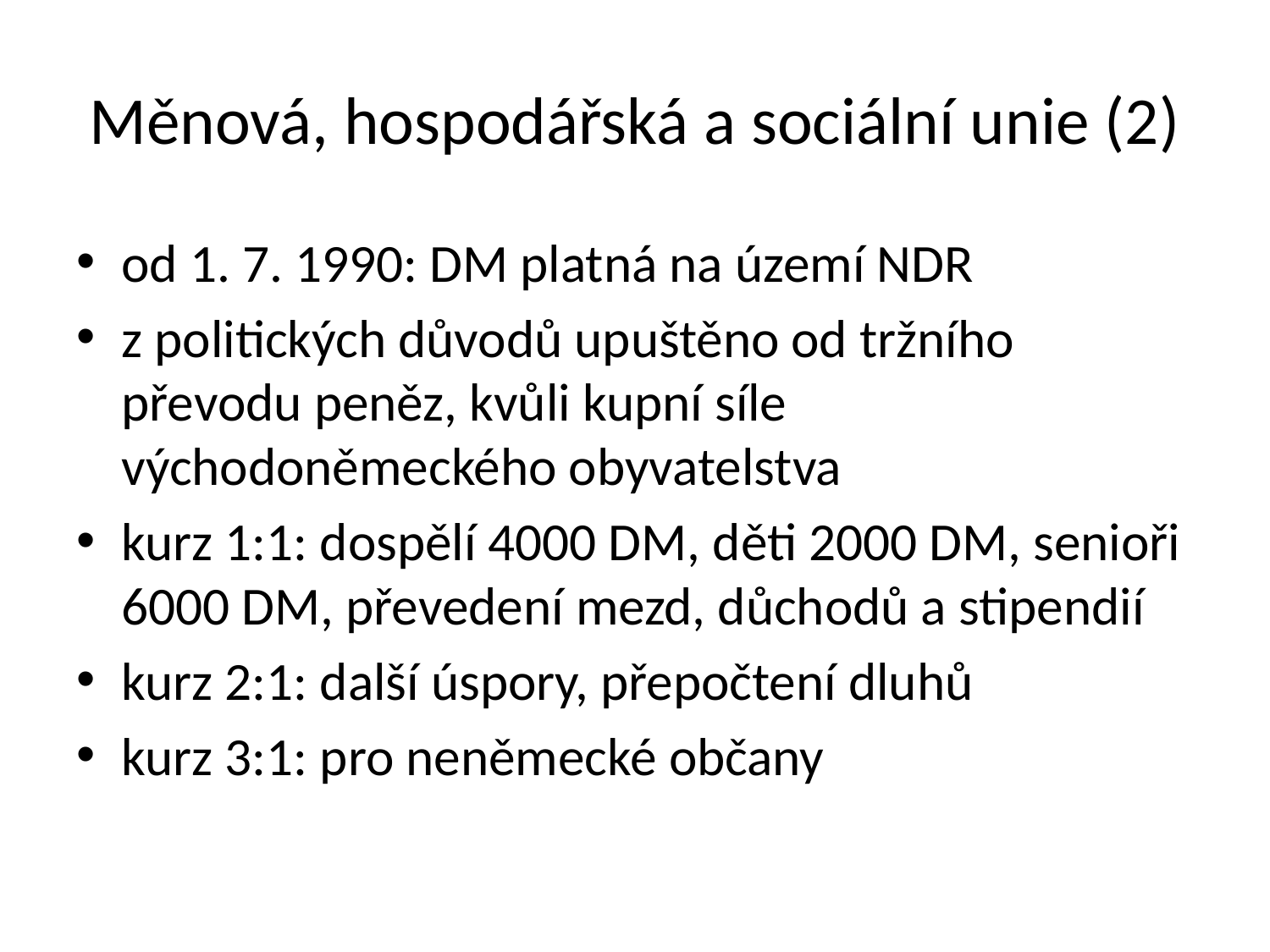

# Měnová, hospodářská a sociální unie (2)
od 1. 7. 1990: DM platná na území NDR
z politických důvodů upuštěno od tržního převodu peněz, kvůli kupní síle východoněmeckého obyvatelstva
kurz 1:1: dospělí 4000 DM, děti 2000 DM, senioři 6000 DM, převedení mezd, důchodů a stipendií
kurz 2:1: další úspory, přepočtení dluhů
kurz 3:1: pro neněmecké občany